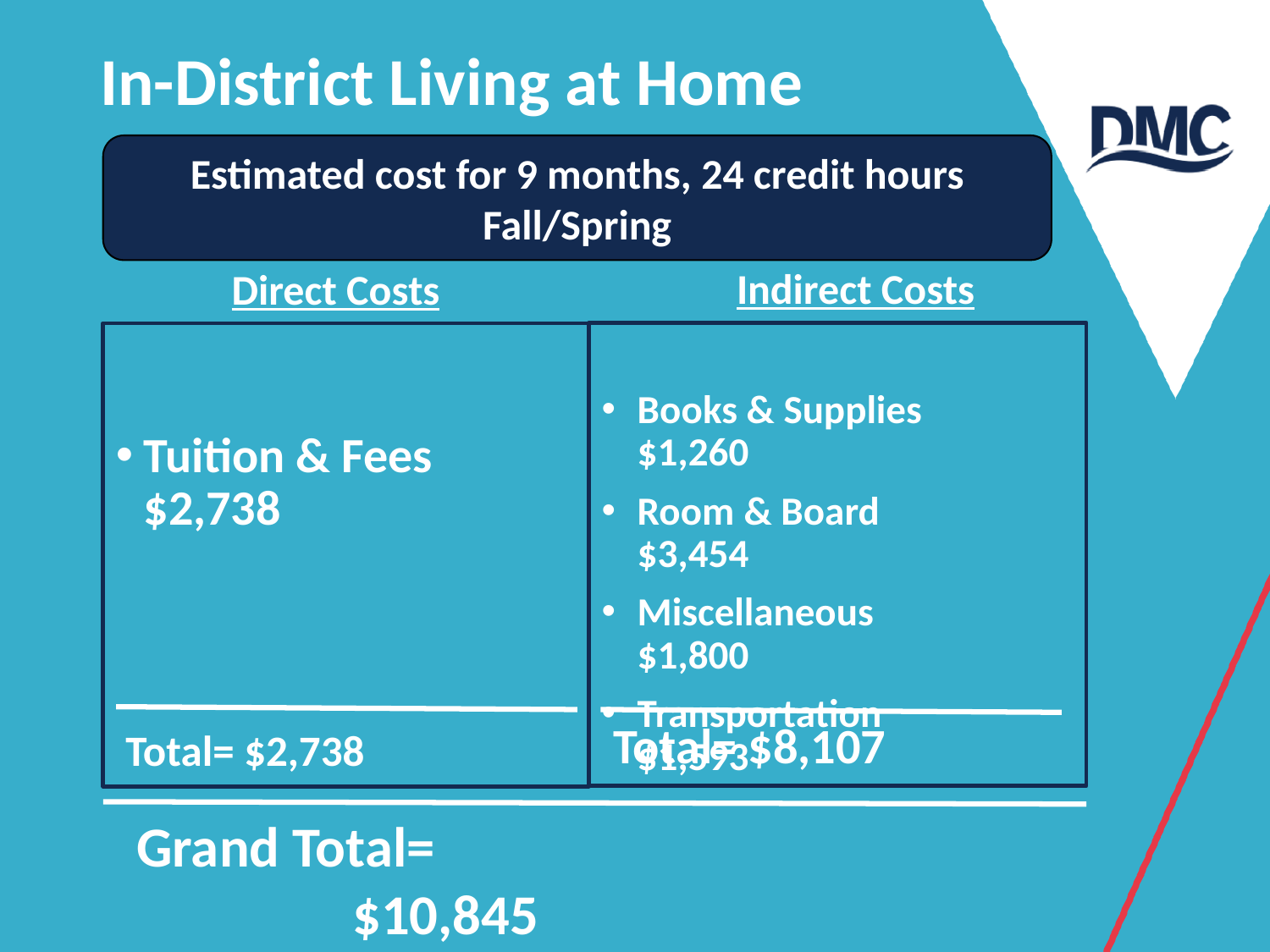

# In-District Living at Home
Estimated cost for 9 months, 24 credit hours
Fall/Spring
Indirect Costs
Direct Costs

Books & Supplies	$1,260
Room & Board		$3,454
Miscellaneous		$1,800
Transportation		$1,593

Tuition & Fees		$2,738

 Total= $2,738
Total= $8,107

Grand Total=					       $10,845